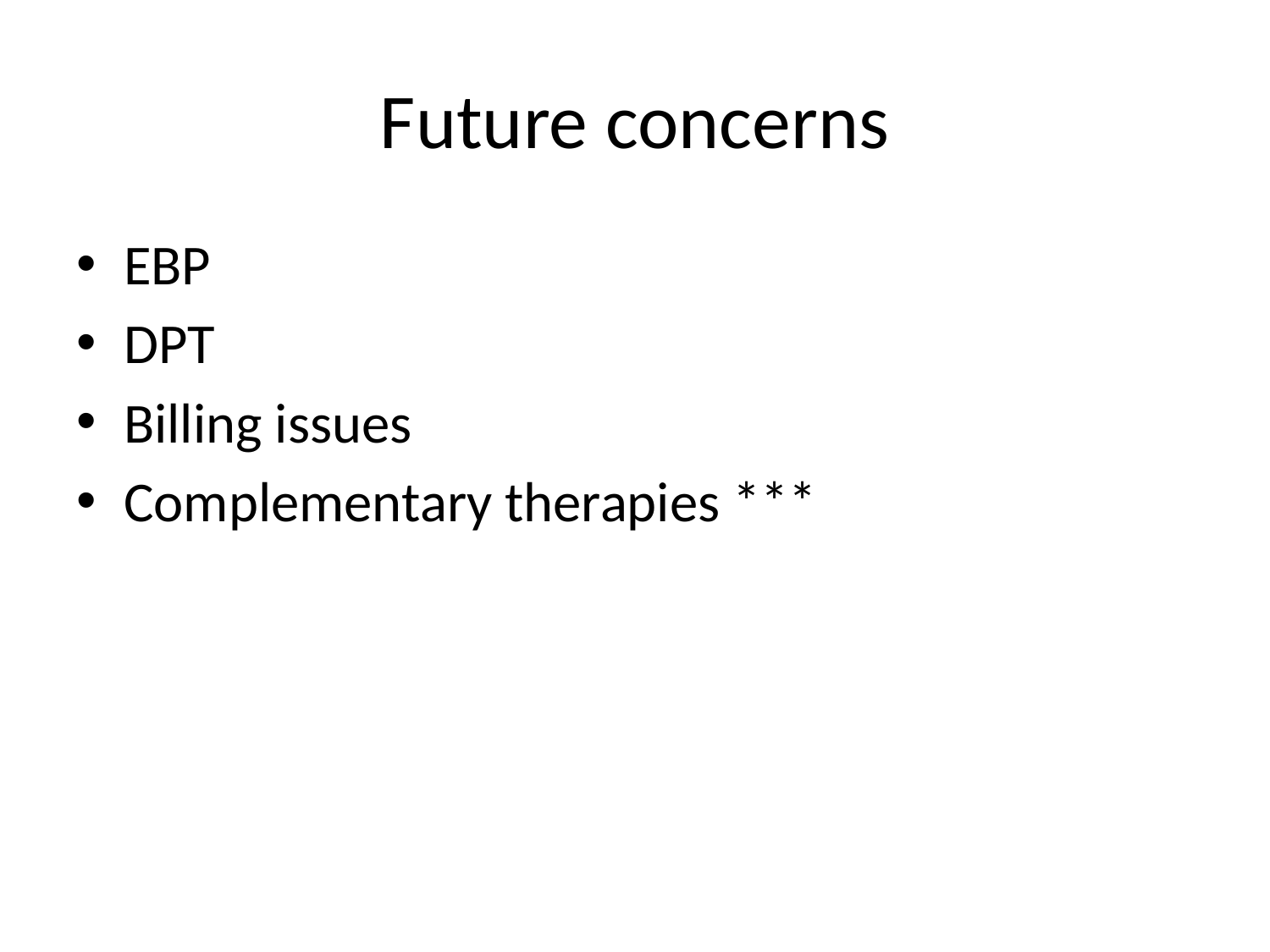

# Future concerns
EBP
DPT
Billing issues
Complementary therapies ***